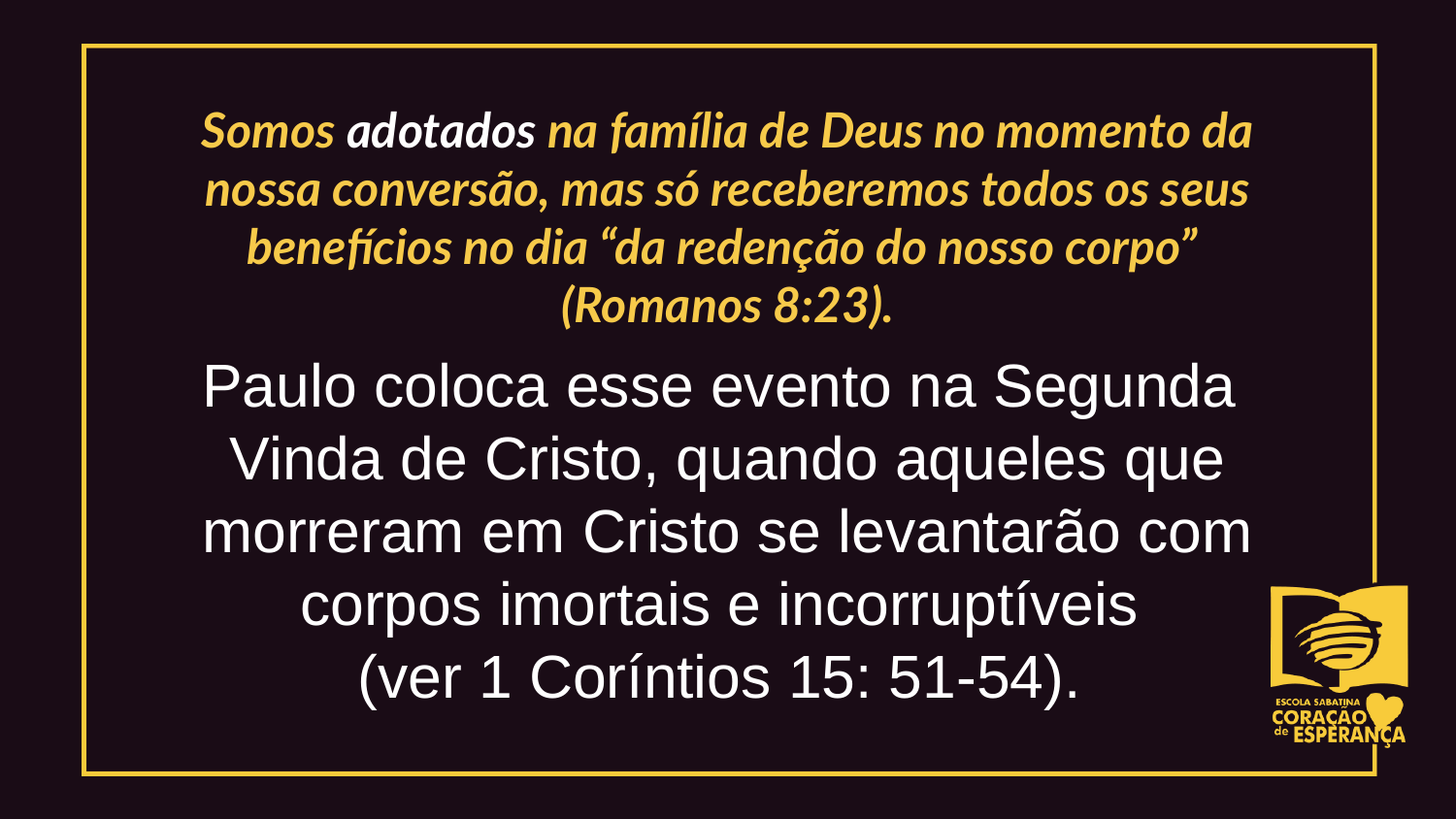

Somos adotados na família de Deus no momento da nossa conversão, mas só receberemos todos os seus benefícios no dia “da redenção do nosso corpo”
(Romanos 8:23).
Paulo coloca esse evento na Segunda
Vinda de Cristo, quando aqueles que morreram em Cristo se levantarão com corpos imortais e incorruptíveis
(ver 1 Coríntios 15: 51-54).